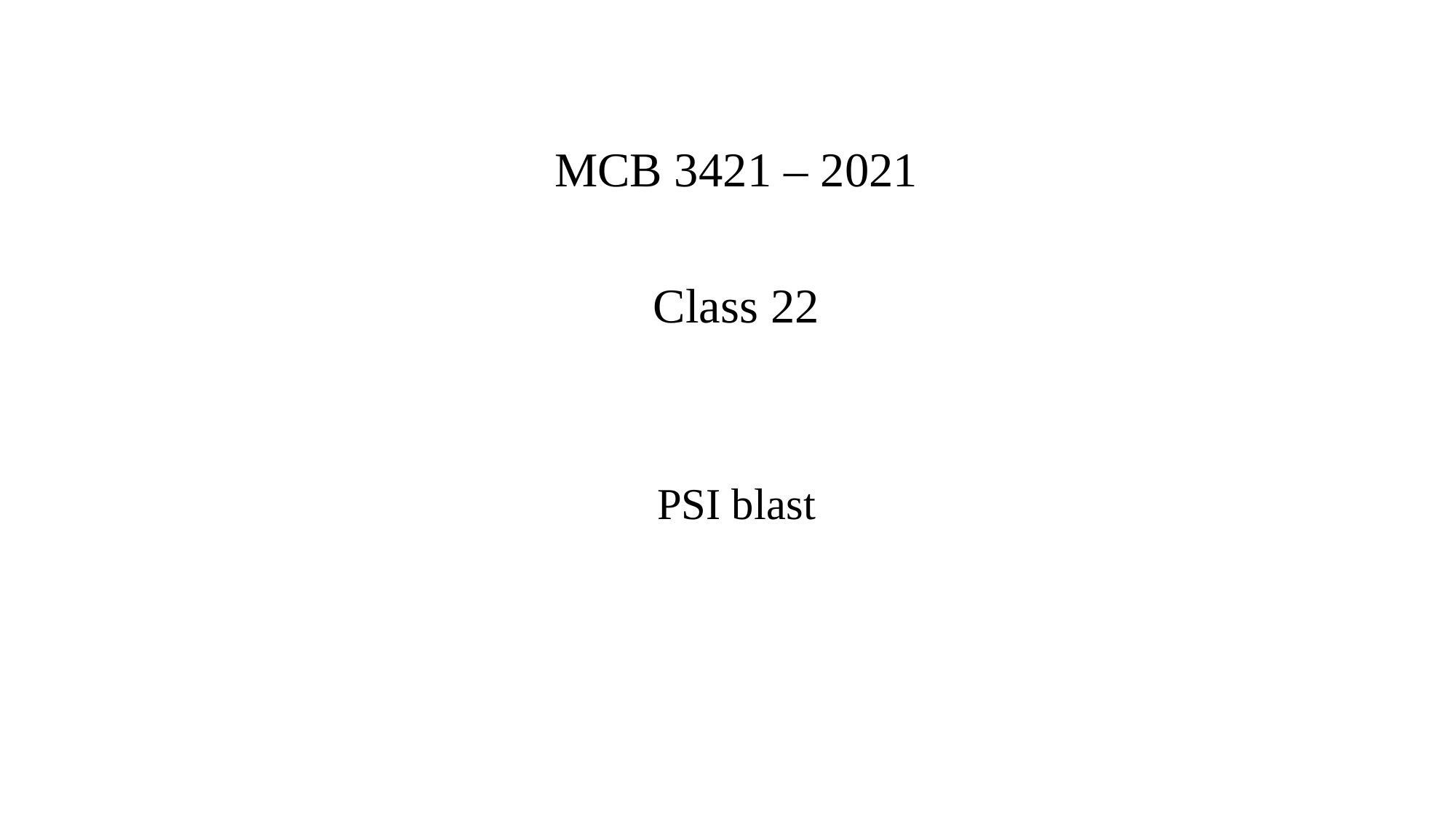

MCB 3421 – 2021

Class 22
# PSI blast